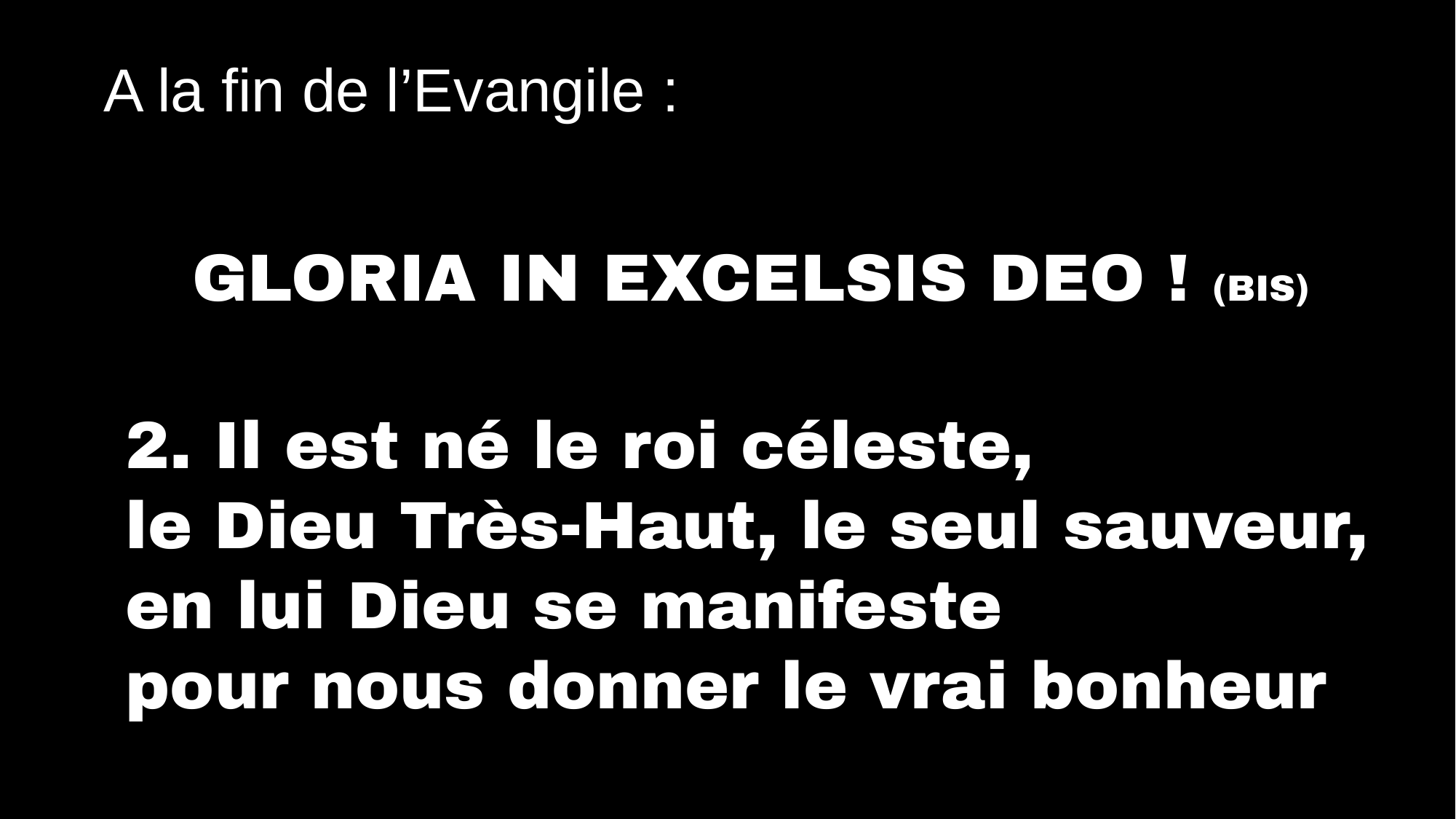

A la fin de l’Evangile :

     GLORIA IN EXCELSIS DEO ! (BIS)

  2. Il est né le roi céleste,
  le Dieu Très-Haut, le seul sauveur,
  en lui Dieu se manifeste
  pour nous donner le vrai bonheur.